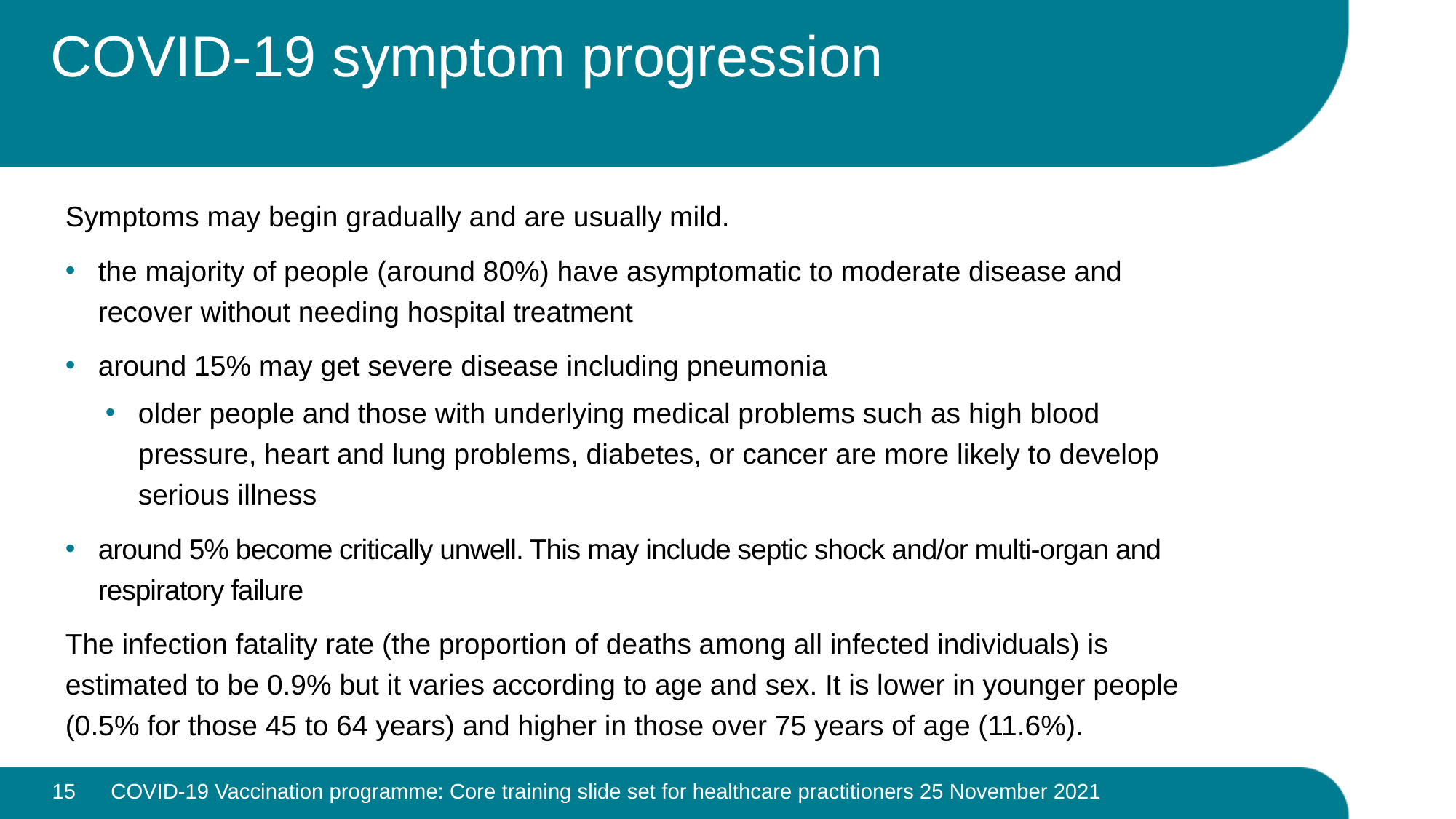

# COVID-19 symptom progression
Symptoms may begin gradually and are usually mild.
the majority of people (around 80%) have asymptomatic to moderate disease and recover without needing hospital treatment
around 15% may get severe disease including pneumonia
older people and those with underlying medical problems such as high blood pressure, heart and lung problems, diabetes, or cancer are more likely to develop serious illness
around 5% become critically unwell. This may include septic shock and/or multi-organ and respiratory failure
The infection fatality rate (the proportion of deaths among all infected individuals) is estimated to be 0.9% but it varies according to age and sex. It is lower in younger people (0.5% for those 45 to 64 years) and higher in those over 75 years of age (11.6%).

15
COVID-19 Vaccination programme: Core training slide set for healthcare practitioners 25 November 2021